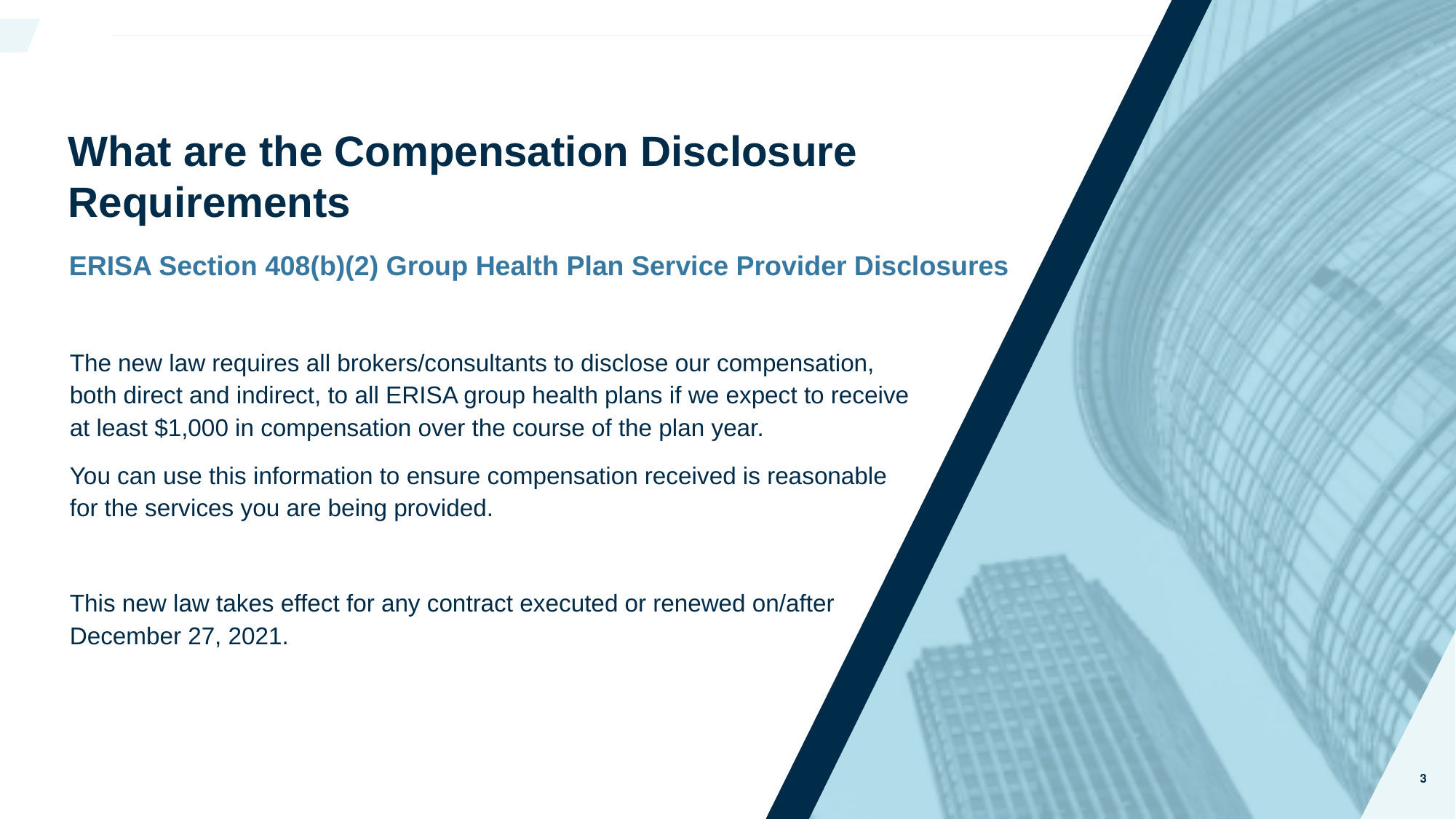

# What are the Compensation Disclosure Requirements
ERISA Section 408(b)(2) Group Health Plan Service Provider Disclosures
The new law requires all brokers/consultants to disclose our compensation, both direct and indirect, to all ERISA group health plans if we expect to receive at least $1,000 in compensation over the course of the plan year.
You can use this information to ensure compensation received is reasonable for the services you are being provided.

This new law takes effect for any contract executed or renewed on/after
December 27, 2021.